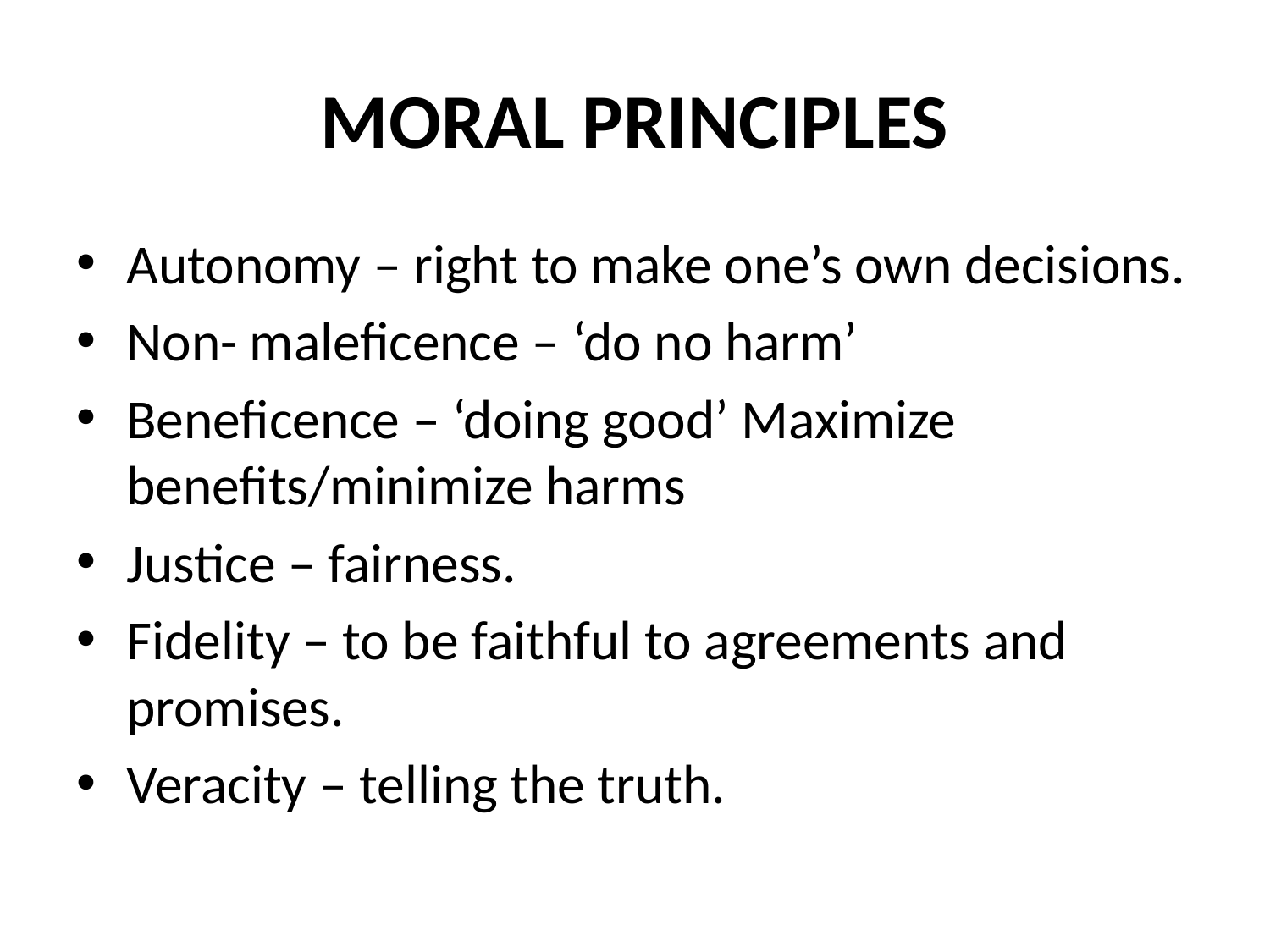

# MORAL PRINCIPLES
Autonomy – right to make one’s own decisions.
Non- maleficence – ‘do no harm’
Beneficence – ‘doing good’ Maximize benefits/minimize harms
Justice – fairness.
Fidelity – to be faithful to agreements and promises.
Veracity – telling the truth.